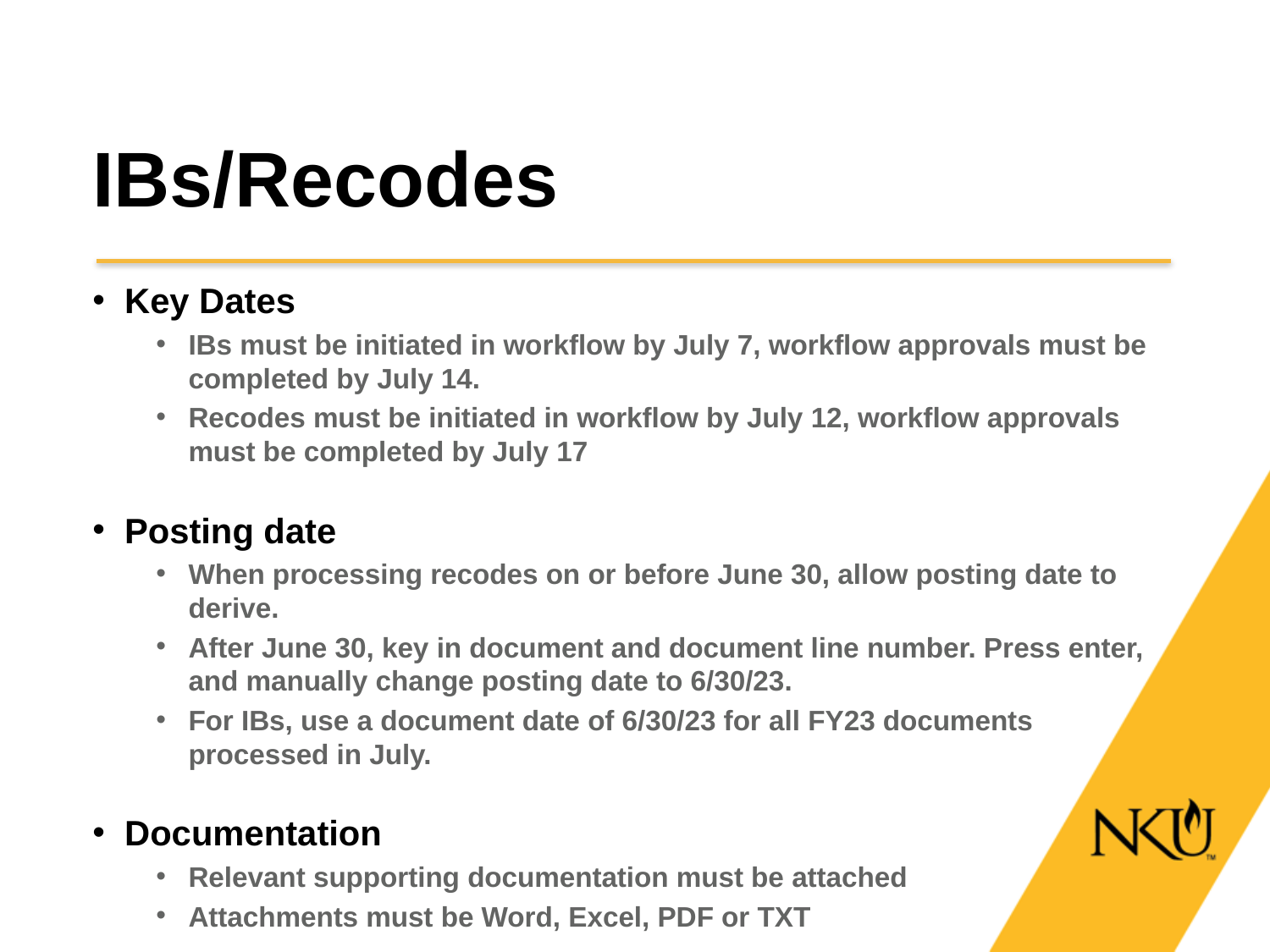

# IBs/Recodes
Key Dates
IBs must be initiated in workflow by July 7, workflow approvals must be completed by July 14.
Recodes must be initiated in workflow by July 12, workflow approvals must be completed by July 17
Posting date
When processing recodes on or before June 30, allow posting date to derive.
After June 30, key in document and document line number. Press enter, and manually change posting date to 6/30/23.
For IBs, use a document date of 6/30/23 for all FY23 documents processed in July.
Documentation
Relevant supporting documentation must be attached
Attachments must be Word, Excel, PDF or TXT